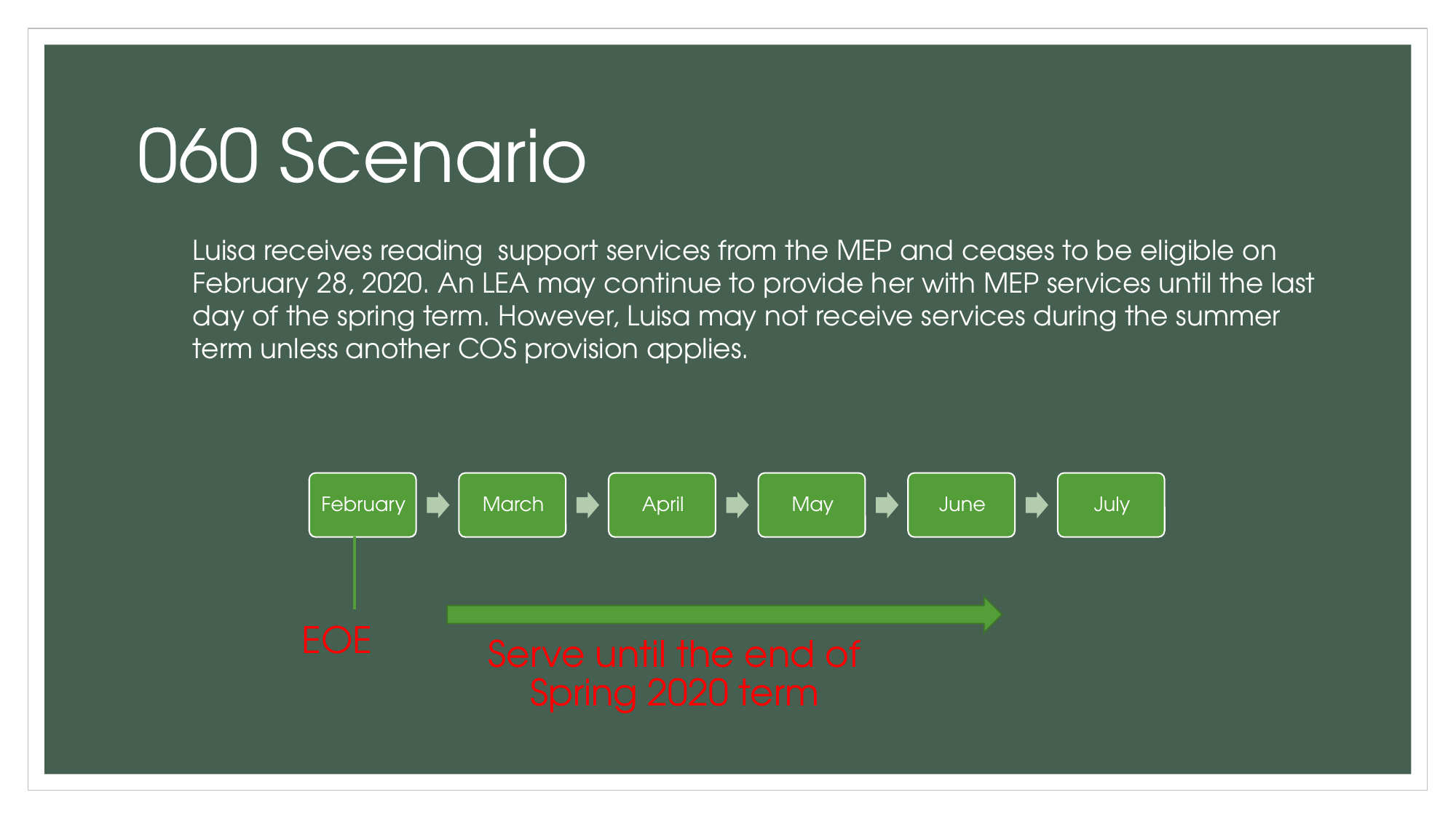

# 060 Scenario
Luisa receives reading  support services from the MEP and ceases to be eligible on February 28, 2020. An LEA may continue to provide her with MEP services until the last day of the spring term. However, Luisa may not receive services during the summer term unless another COS provision applies.
February

March

April

May

June

July

EOE
Serve until the end of Spring 2020 term